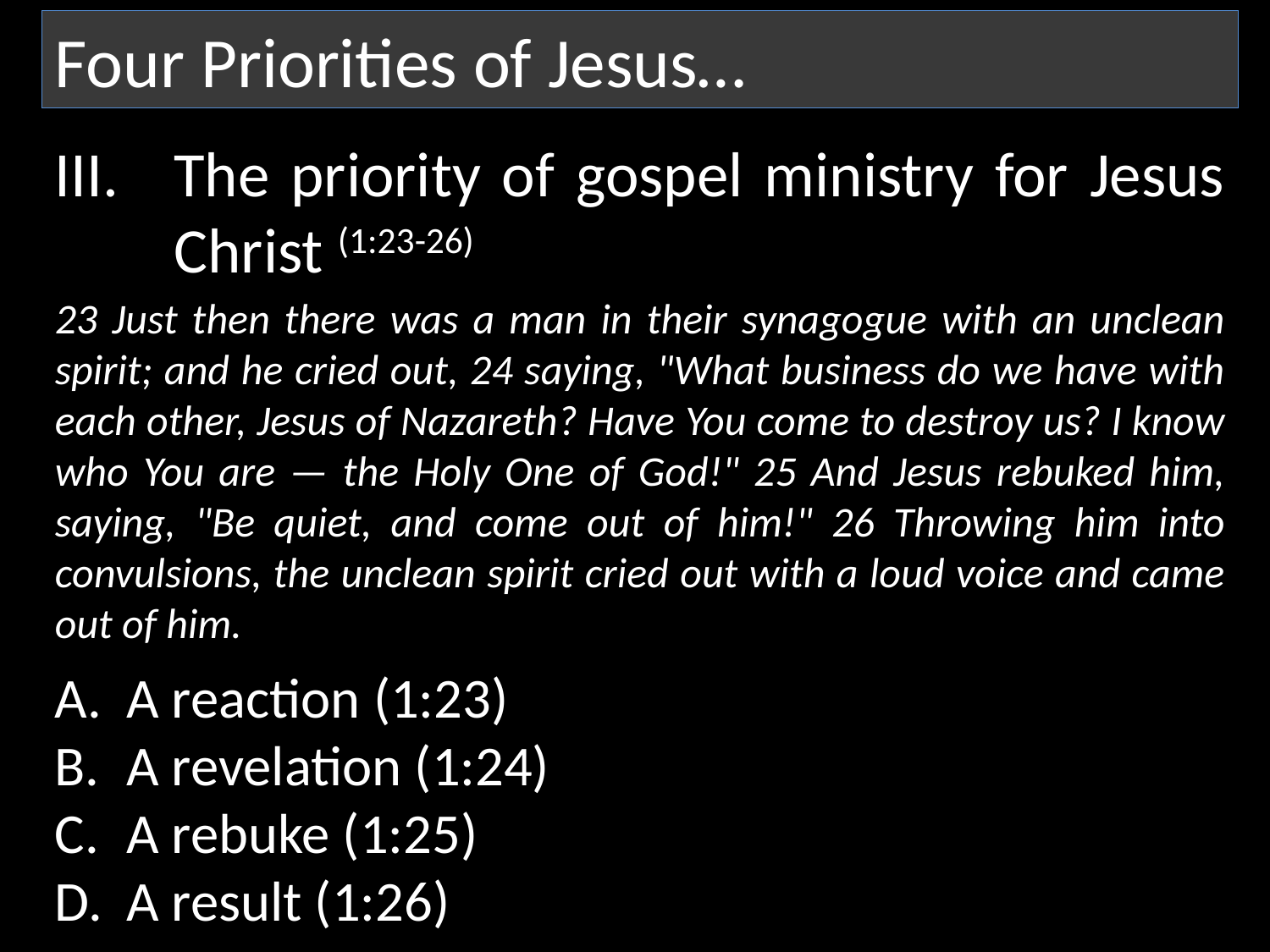

Four Priorities of Jesus…
The priority of gospel ministry for Jesus Christ (1:23-26)
23 Just then there was a man in their synagogue with an unclean spirit; and he cried out, 24 saying, "What business do we have with each other, Jesus of Nazareth? Have You come to destroy us? I know who You are — the Holy One of God!" 25 And Jesus rebuked him, saying, "Be quiet, and come out of him!" 26 Throwing him into convulsions, the unclean spirit cried out with a loud voice and came out of him.
A reaction (1:23)
A revelation (1:24)
A rebuke (1:25)
A result (1:26)